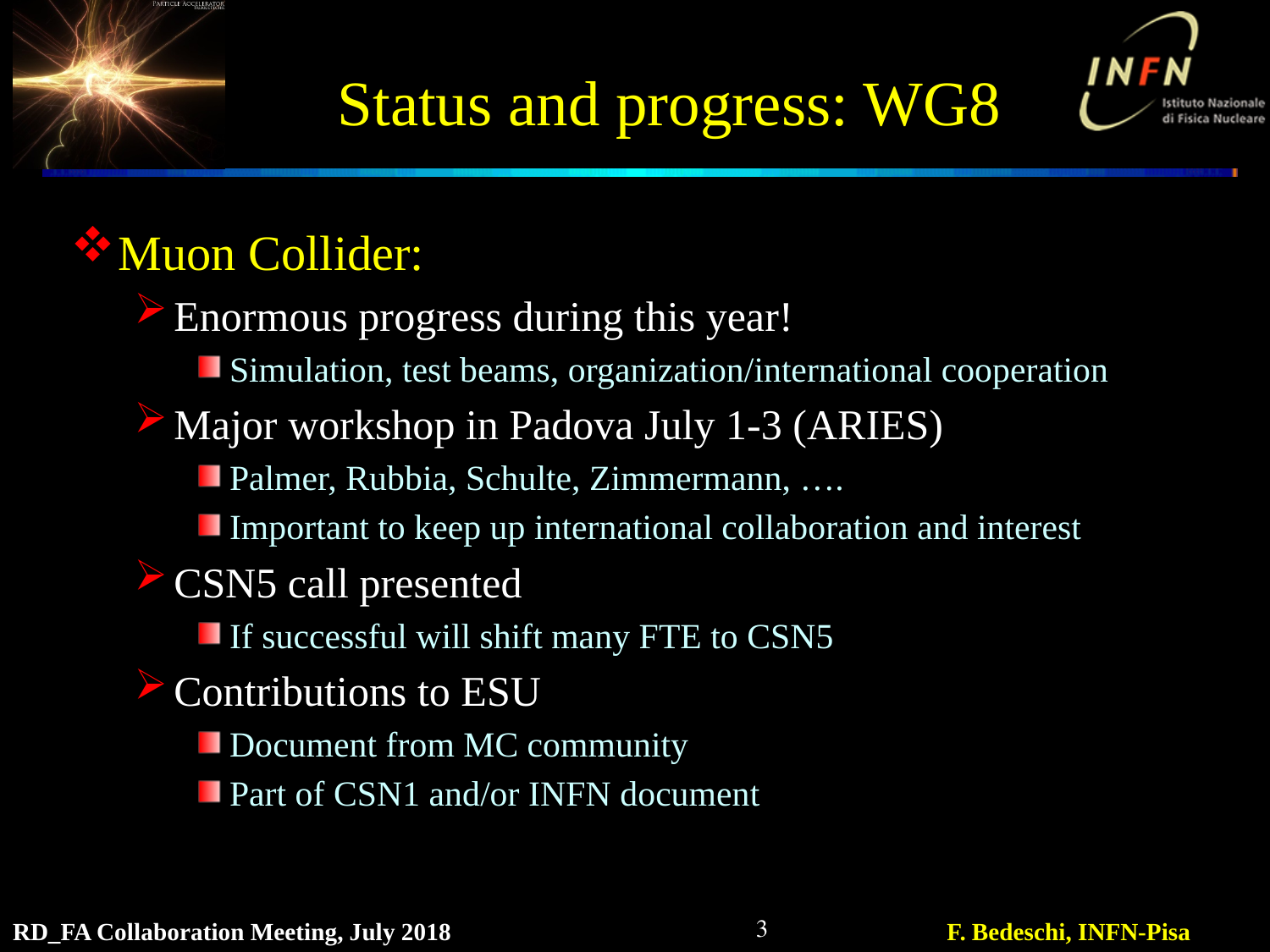

# Status and progress: WG8
Muon Collider:
Enormous progress during this year!
Simulation, test beams, organization/international cooperation
Major workshop in Padova July 1-3 (ARIES)
Palmer, Rubbia, Schulte, Zimmermann, ….
Important to keep up international collaboration and interest
CSN5 call presented
If successful will shift many FTE to CSN5
Contributions to ESU
Document from MC community
Part of CSN1 and/or INFN document

3
RD_FA Collaboration Meeting, July 2018
F. Bedeschi, INFN-Pisa